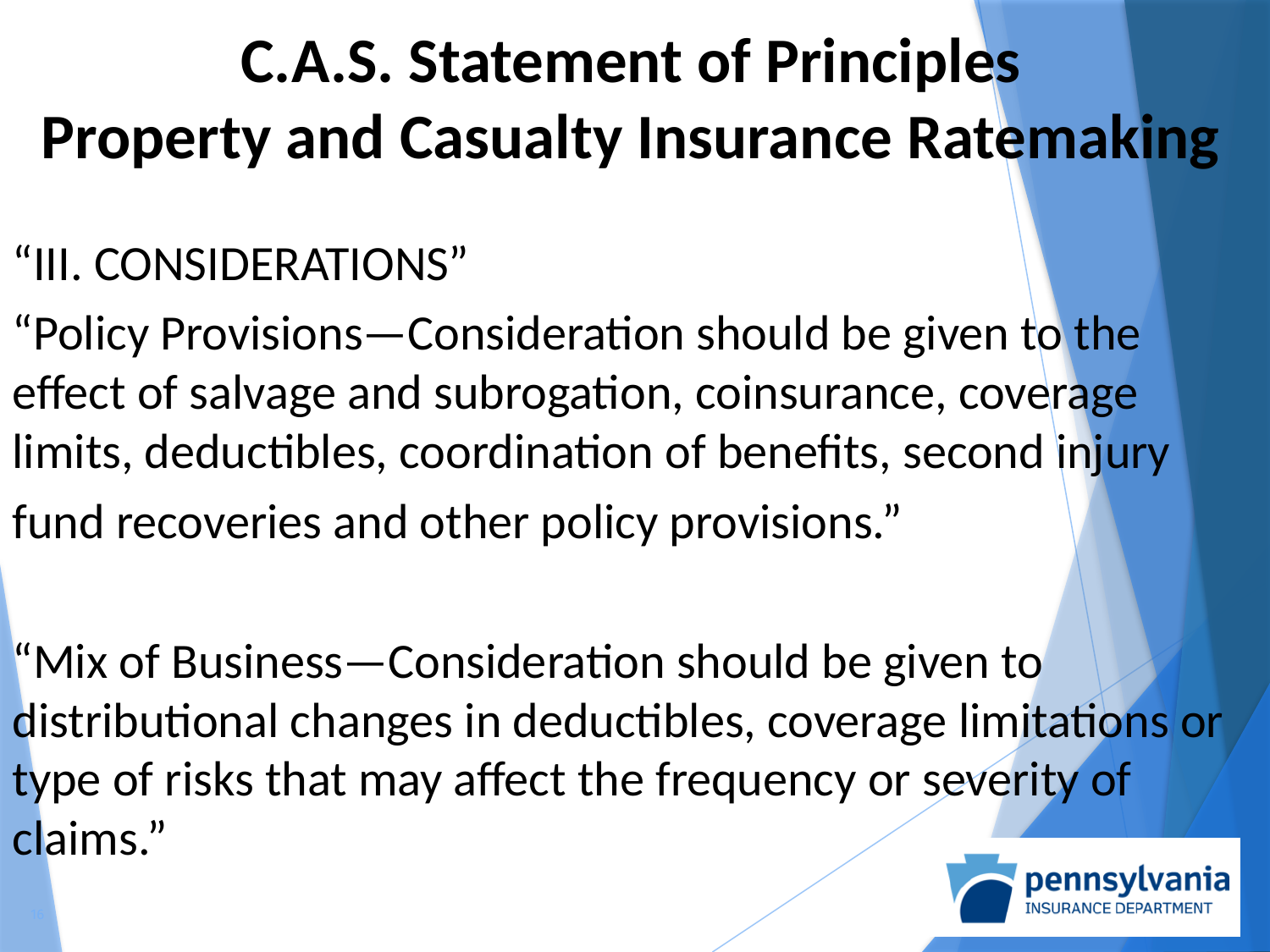

C.A.S. Statement of Principles
Property and Casualty Insurance Ratemaking

“III. CONSIDERATIONS”
“Policy Provisions—Consideration should be given to the effect of salvage and subrogation, coinsurance, coverage limits, deductibles, coordination of benefits, second injury
fund recoveries and other policy provisions.”

“Mix of Business—Consideration should be given to distributional changes in deductibles, coverage limitations or type of risks that may affect the frequency or severity of claims.”
16